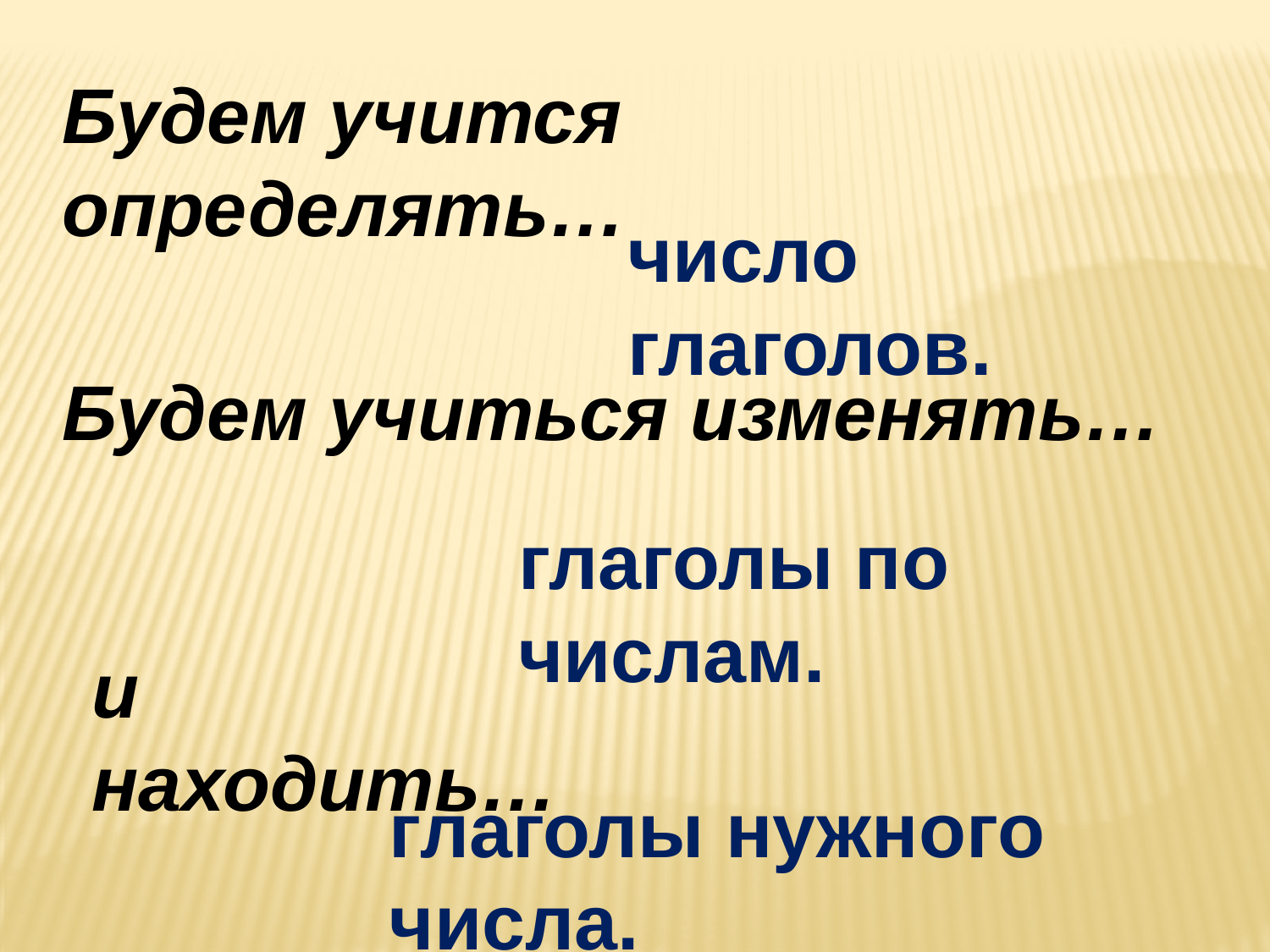

Будем учится определять…
число глаголов.
Будем учиться изменять…
глаголы по числам.
и находить…
глаголы нужного числа.